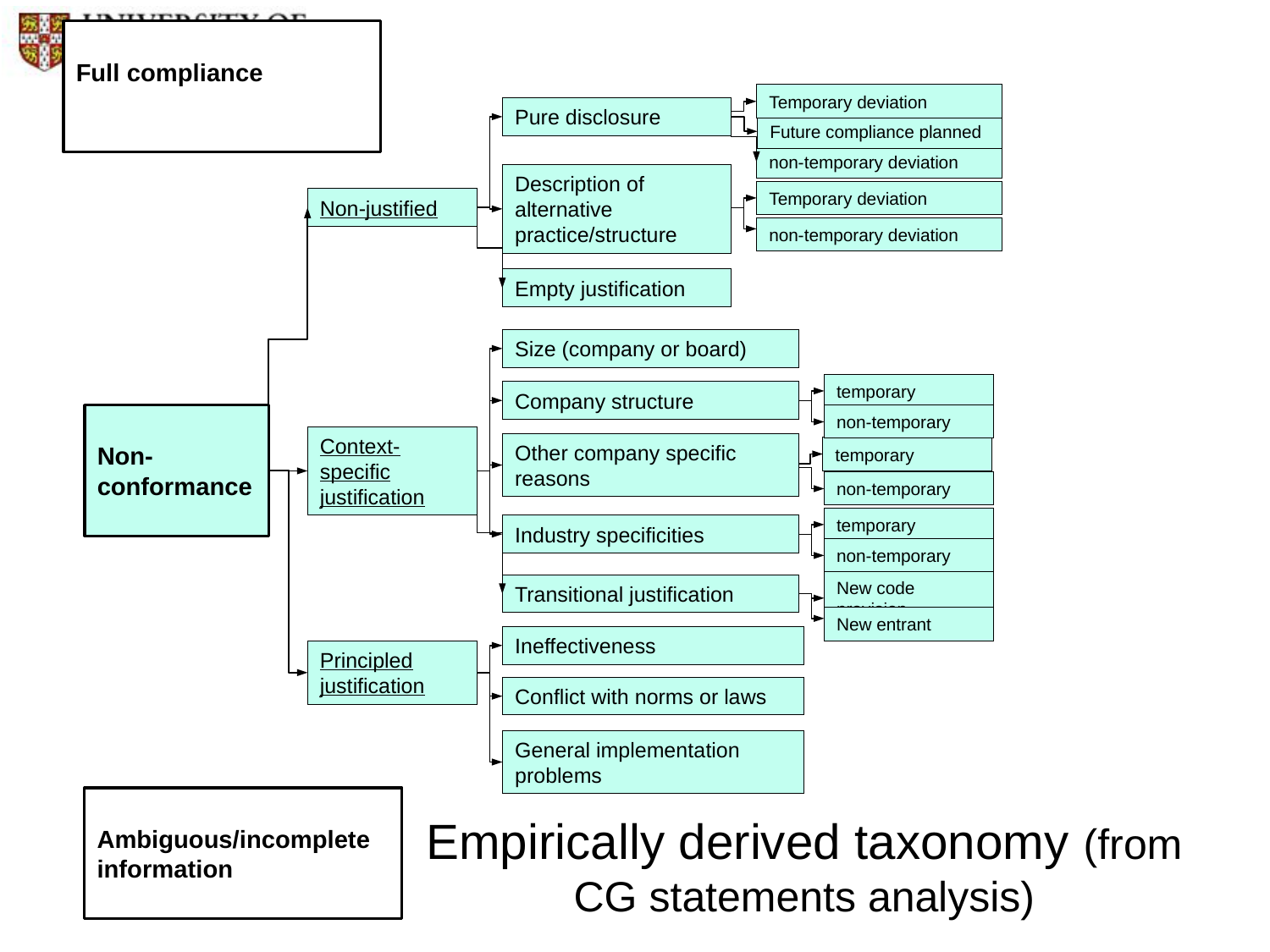

Full compliance

Temporary deviation
Pure disclosure
Future compliance planned
non-temporary deviation
Description of alternative practice/structure
Temporary deviation
Non-justified
non-temporary deviation
Empty justification
Size (company or board)
temporary
Company structure
non-temporary

Non-conformance

Context-specific justification
Other company specific reasons
non-temporary
temporary
Industry specificities
non-temporary
New code provision
Transitional justification
New entrant
Ineffectiveness
Principled justification
Conflict with norms or laws
General implementation problems
temporary

Ambiguous/incomplete information

Empirically derived taxonomy (from CG statements analysis)